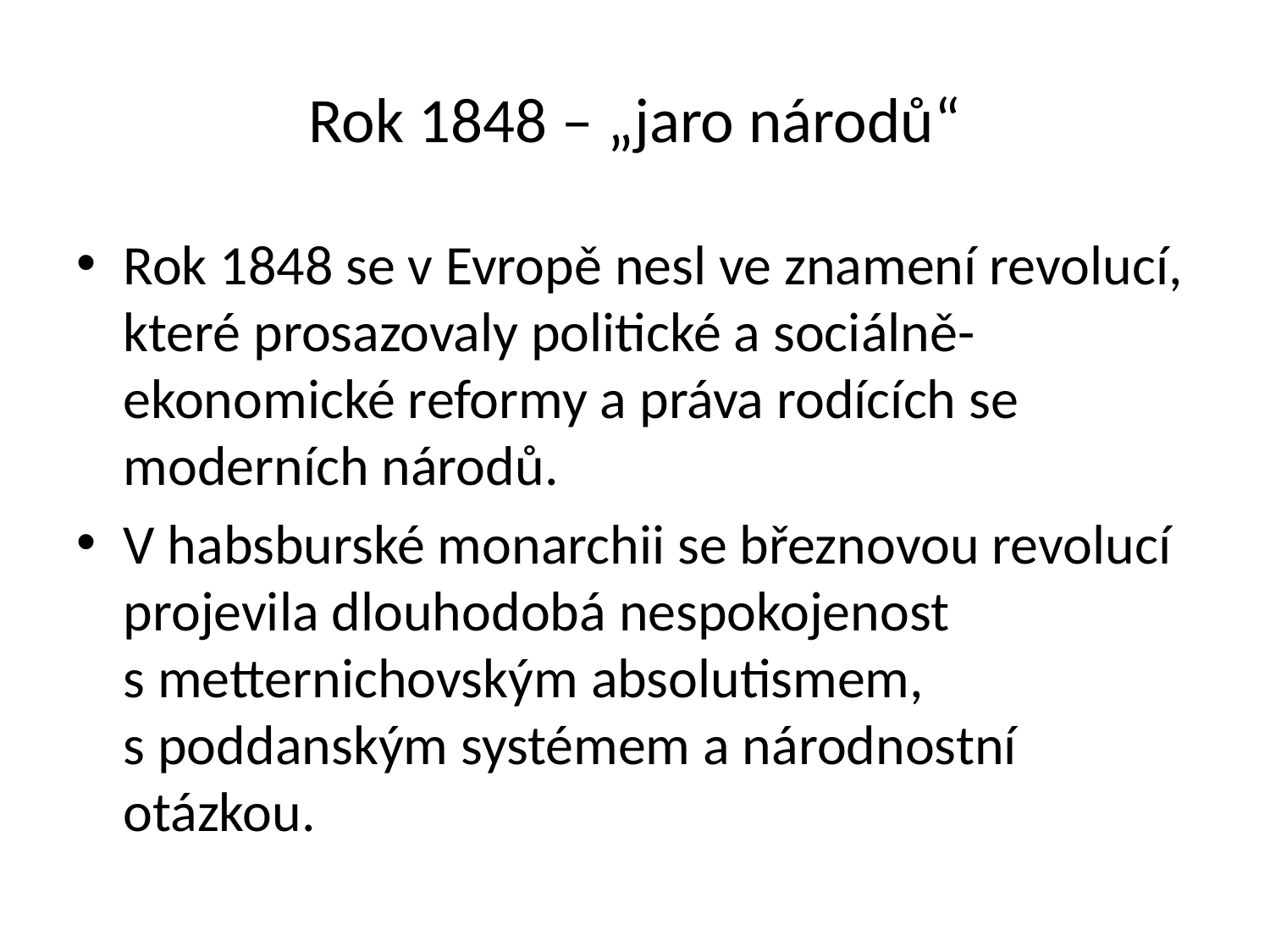

# Rok 1848 – „jaro národů“
Rok 1848 se v Evropě nesl ve znamení revolucí, které prosazovaly politické a sociálně-ekonomické reformy a práva rodících se moderních národů.
V habsburské monarchii se březnovou revolucí projevila dlouhodobá nespokojenost s metternichovským absolutismem, s poddanským systémem a národnostní otázkou.